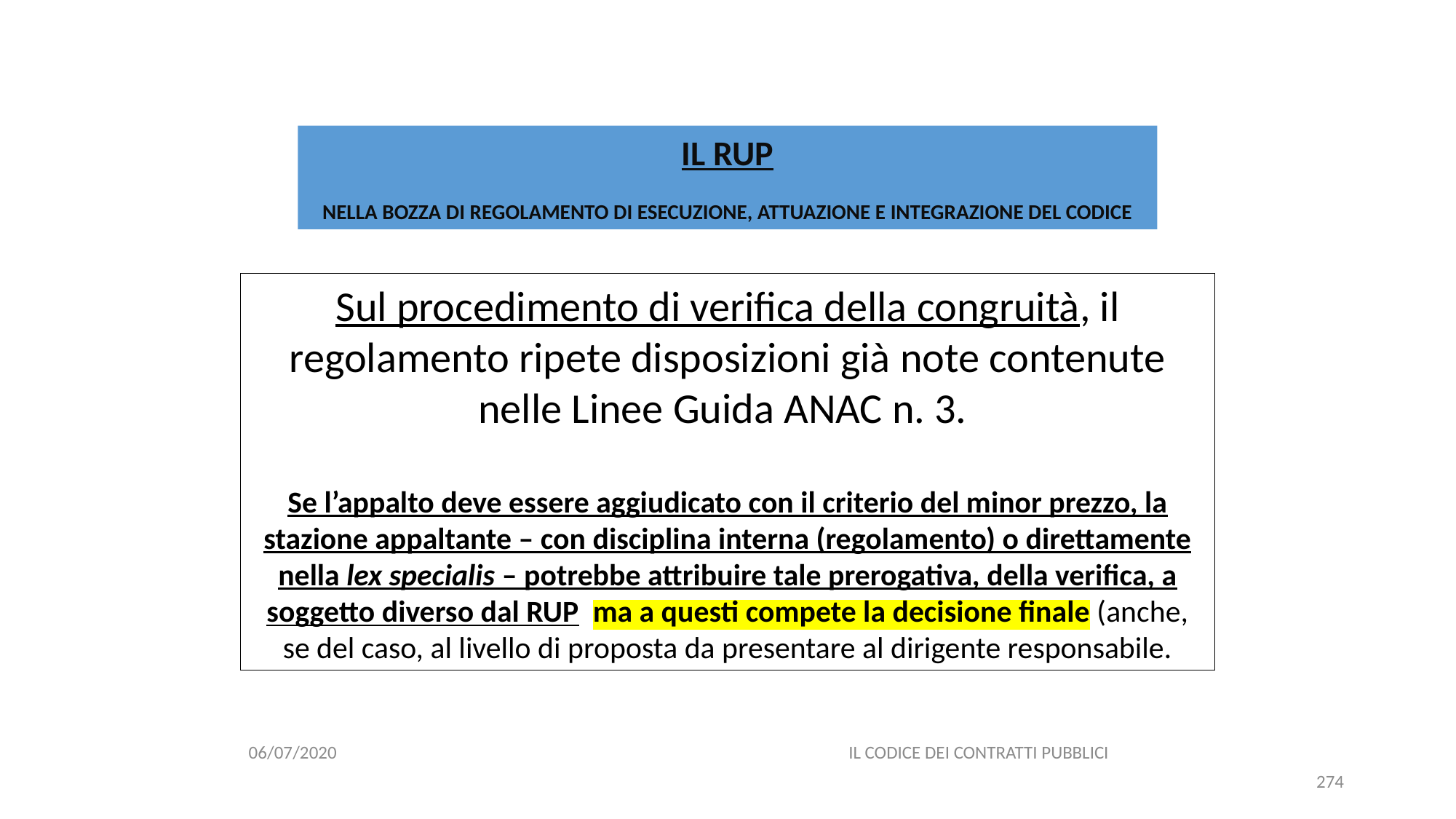

#
IL RUP

NELLA BOZZA DI REGOLAMENTO DI ESECUZIONE, ATTUAZIONE E INTEGRAZIONE DEL CODICE
Sul procedimento di verifica della congruità, il regolamento ripete disposizioni già note contenute nelle Linee Guida ANAC n. 3.

Se l’appalto deve essere aggiudicato con il criterio del minor prezzo, la stazione appaltante – con disciplina interna (regolamento) o direttamente nella lex specialis – potrebbe attribuire tale prerogativa, della verifica, a soggetto diverso dal RUP  ma a questi compete la decisione finale (anche, se del caso, al livello di proposta da presentare al dirigente responsabile.

06/07/2020
IL CODICE DEI CONTRATTI PUBBLICI
274